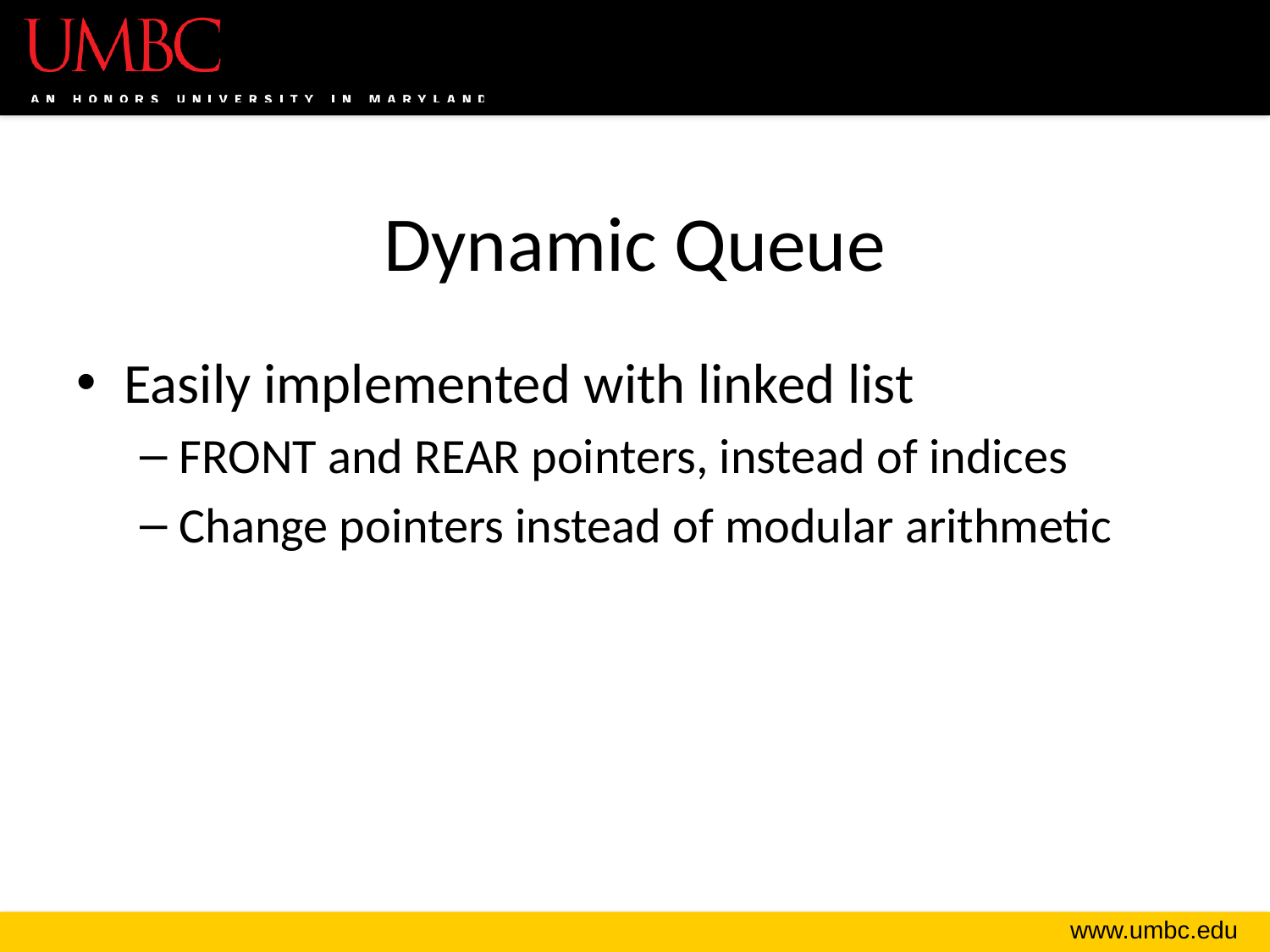

# Dynamic Queue
Easily implemented with linked list
FRONT and REAR pointers, instead of indices
Change pointers instead of modular arithmetic